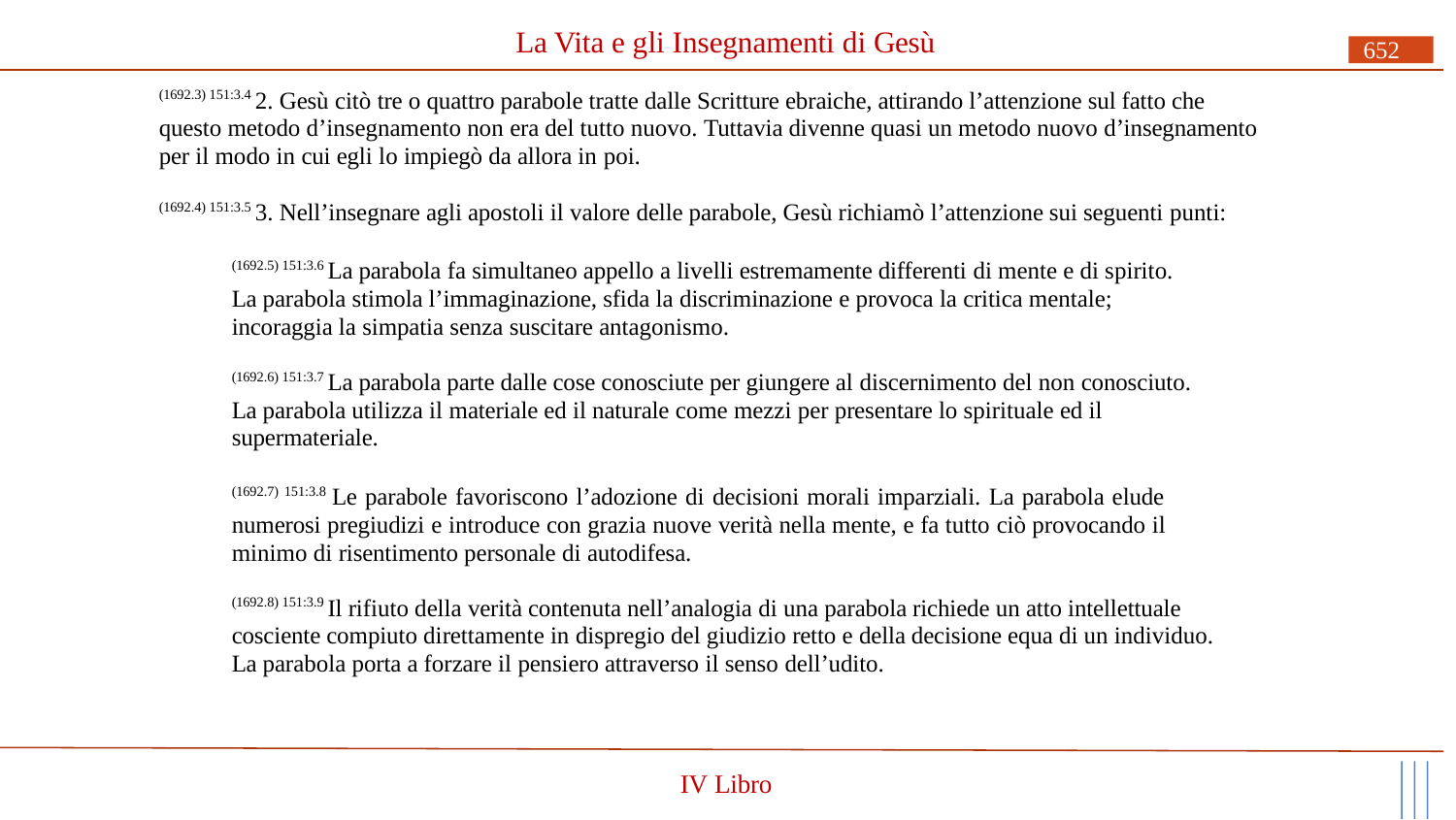

# La Vita e gli Insegnamenti di Gesù
652

(1692.3) 151:3.4 2. Gesù citò tre o quattro parabole tratte dalle Scritture ebraiche, attirando l’attenzione sul fatto che  questo metodo d’insegnamento non era del tutto nuovo. Tuttavia divenne quasi un metodo nuovo d’insegnamento  per il modo in cui egli lo impiegò da allora in poi.

(1692.4) 151:3.5 3. Nell’insegnare agli apostoli il valore delle parabole, Gesù richiamò l’attenzione sui seguenti punti:

(1692.5) 151:3.6 La parabola fa simultaneo appello a livelli estremamente differenti di mente e di spirito.  La parabola stimola l’immaginazione, sfida la discriminazione e provoca la critica mentale;  incoraggia la simpatia senza suscitare antagonismo.

(1692.6) 151:3.7 La parabola parte dalle cose conosciute per giungere al discernimento del non conosciuto.  La parabola utilizza il materiale ed il naturale come mezzi per presentare lo spirituale ed il  supermateriale.

(1692.7) 151:3.8 Le parabole favoriscono l’adozione di decisioni morali imparziali. La parabola elude  numerosi pregiudizi e introduce con grazia nuove verità nella mente, e fa tutto ciò provocando il  minimo di risentimento personale di autodifesa.

(1692.8) 151:3.9 Il rifiuto della verità contenuta nell’analogia di una parabola richiede un atto intellettuale  cosciente compiuto direttamente in dispregio del giudizio retto e della decisione equa di un individuo.  La parabola porta a forzare il pensiero attraverso il senso dell’udito.

IV Libro